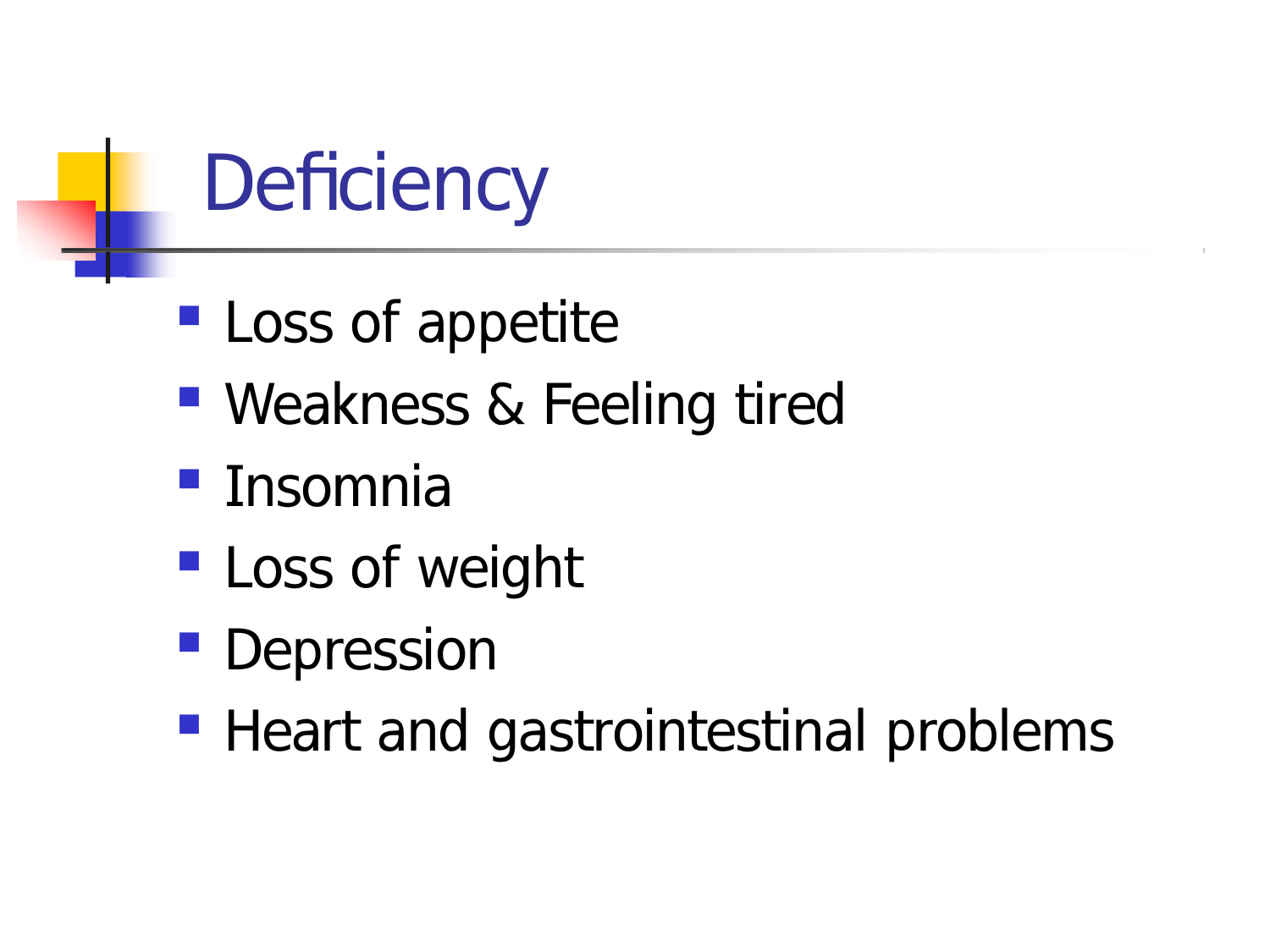

# Deficiency
Loss of appetite
Weakness & Feeling tired
Insomnia
Loss of weight
Depression
Heart and gastrointestinal problems